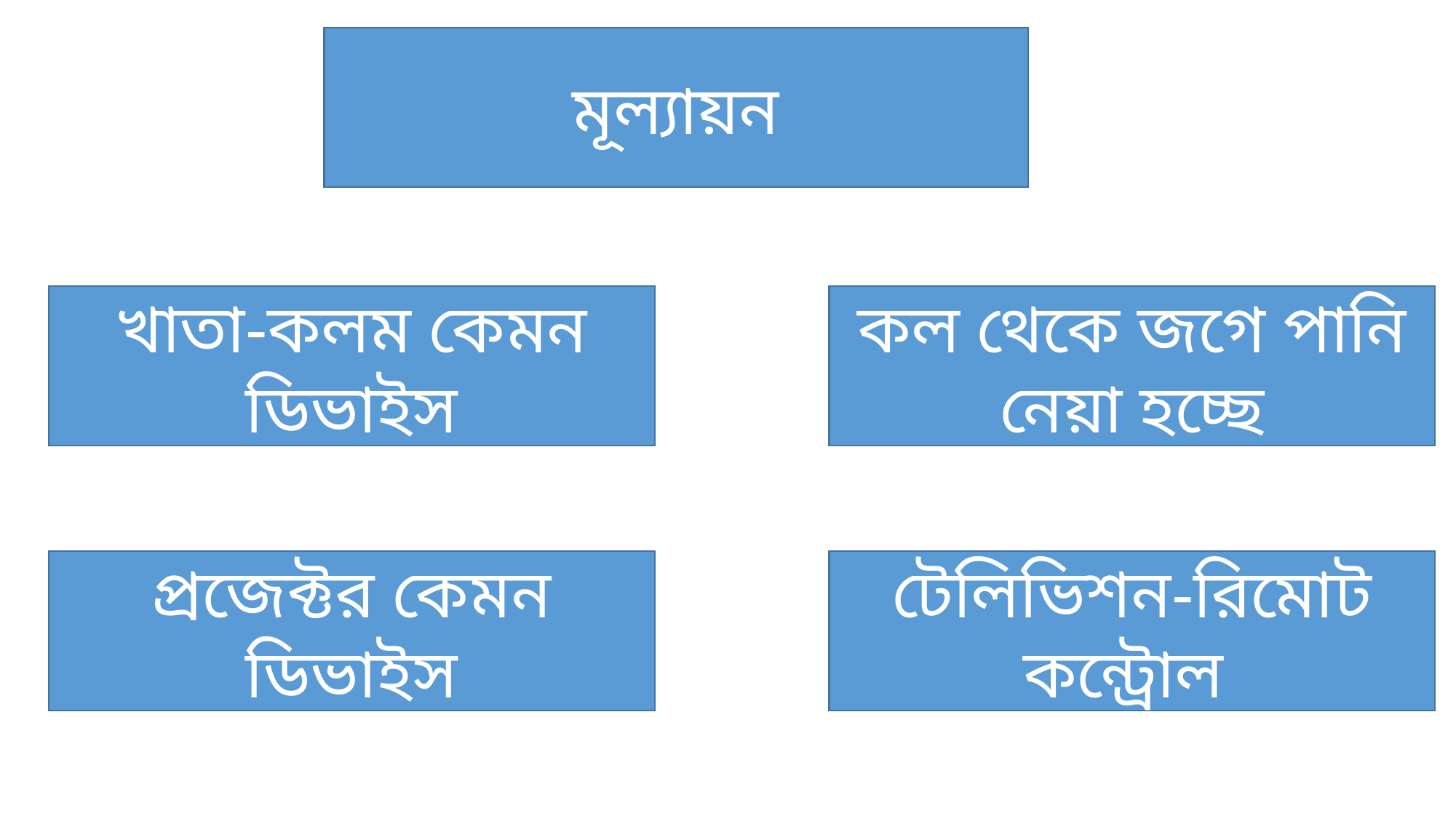

মূল্যায়ন
কল থেকে জগে পানি নেয়া হচ্ছে
খাতা-কলম কেমন ডিভাইস
টেলিভিশন-রিমোট কন্ট্রোল
প্রজেক্টর কেমন ডিভাইস